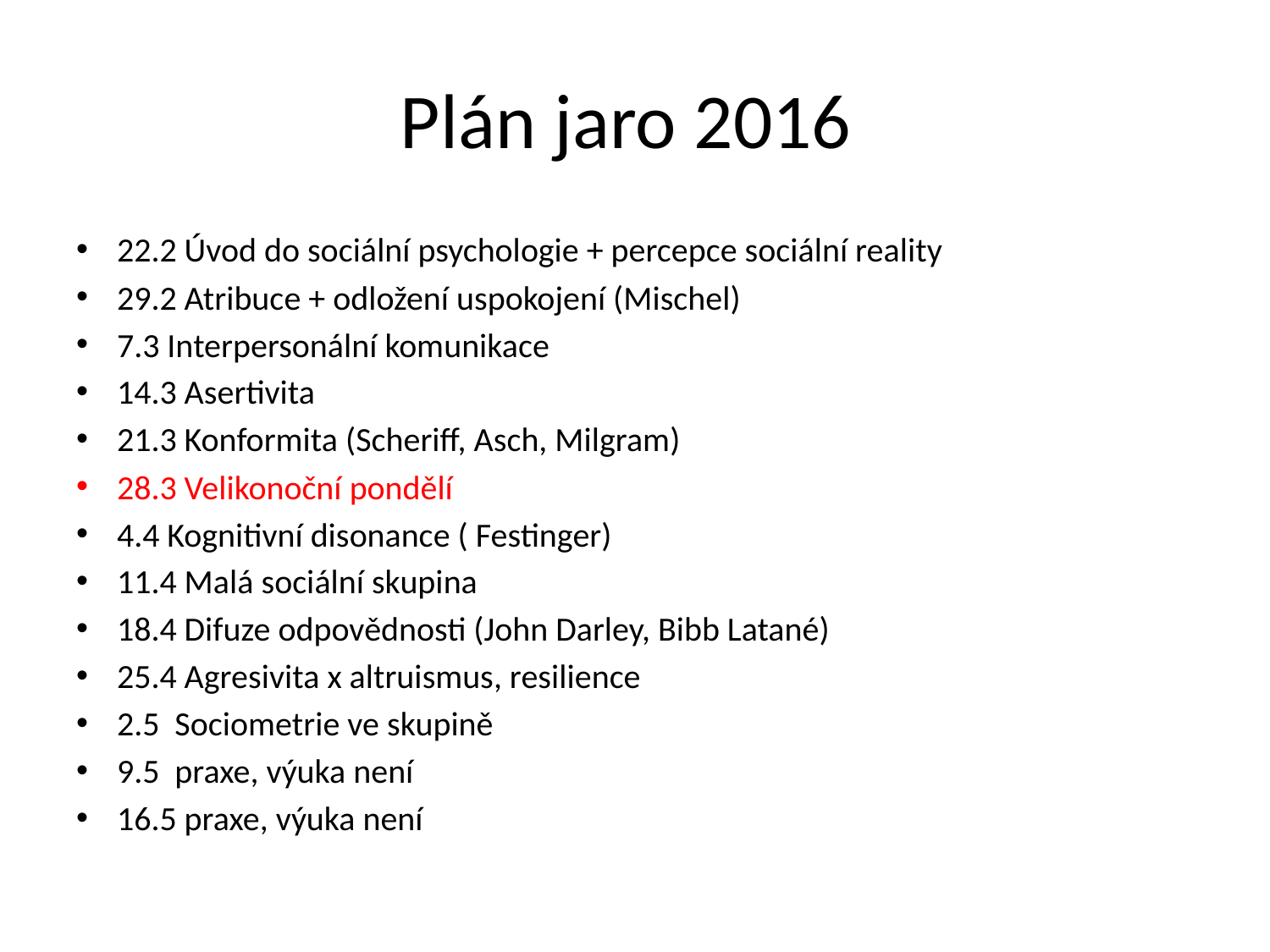

# Plán jaro 2016
22.2 Úvod do sociální psychologie + percepce sociální reality
29.2 Atribuce + odložení uspokojení (Mischel)
7.3 Interpersonální komunikace
14.3 Asertivita
21.3 Konformita (Scheriff, Asch, Milgram)
28.3 Velikonoční pondělí
4.4 Kognitivní disonance ( Festinger)
11.4 Malá sociální skupina
18.4 Difuze odpovědnosti (John Darley, Bibb Latané)
25.4 Agresivita x altruismus, resilience
2.5  Sociometrie ve skupině
9.5  praxe, výuka není
16.5 praxe, výuka není